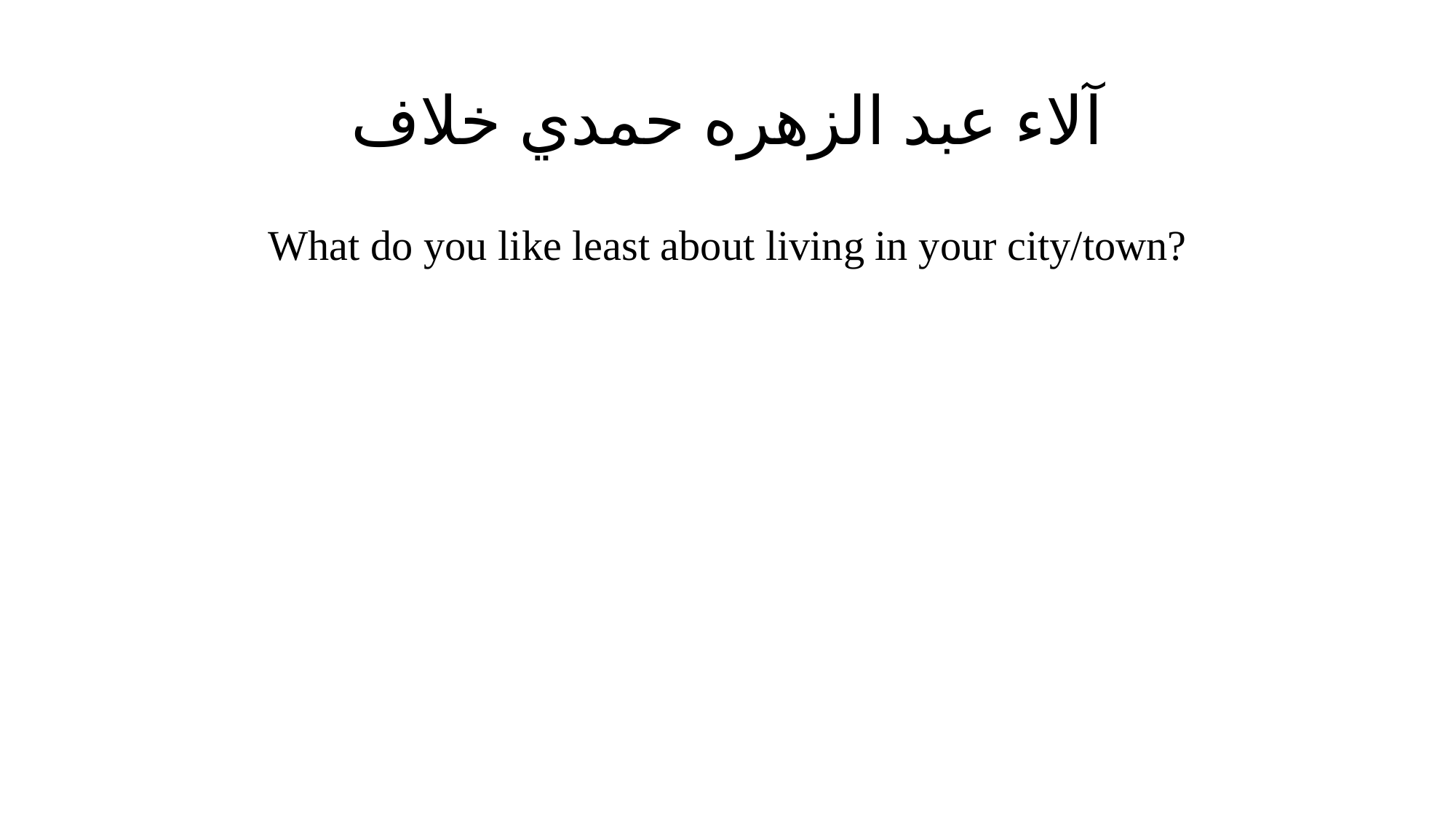

# آلاء عبد الزهره حمدي خلاف
What do you like least about living in your city/town?